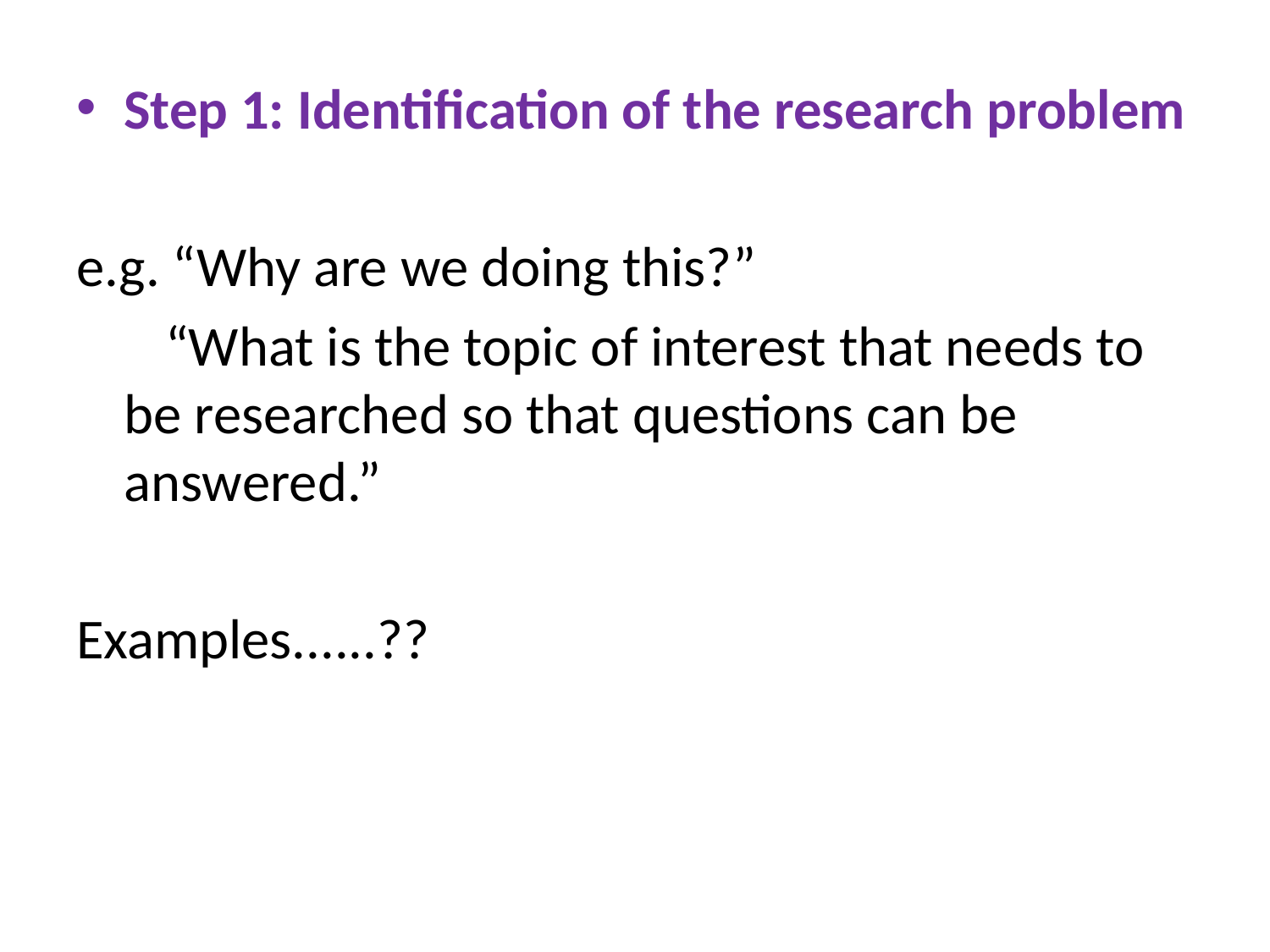

#
Step 1: Identification of the research problem

e.g. “Why are we doing this?”
       “What is the topic of interest that needs to be researched so that questions can be answered.”

Examples......??